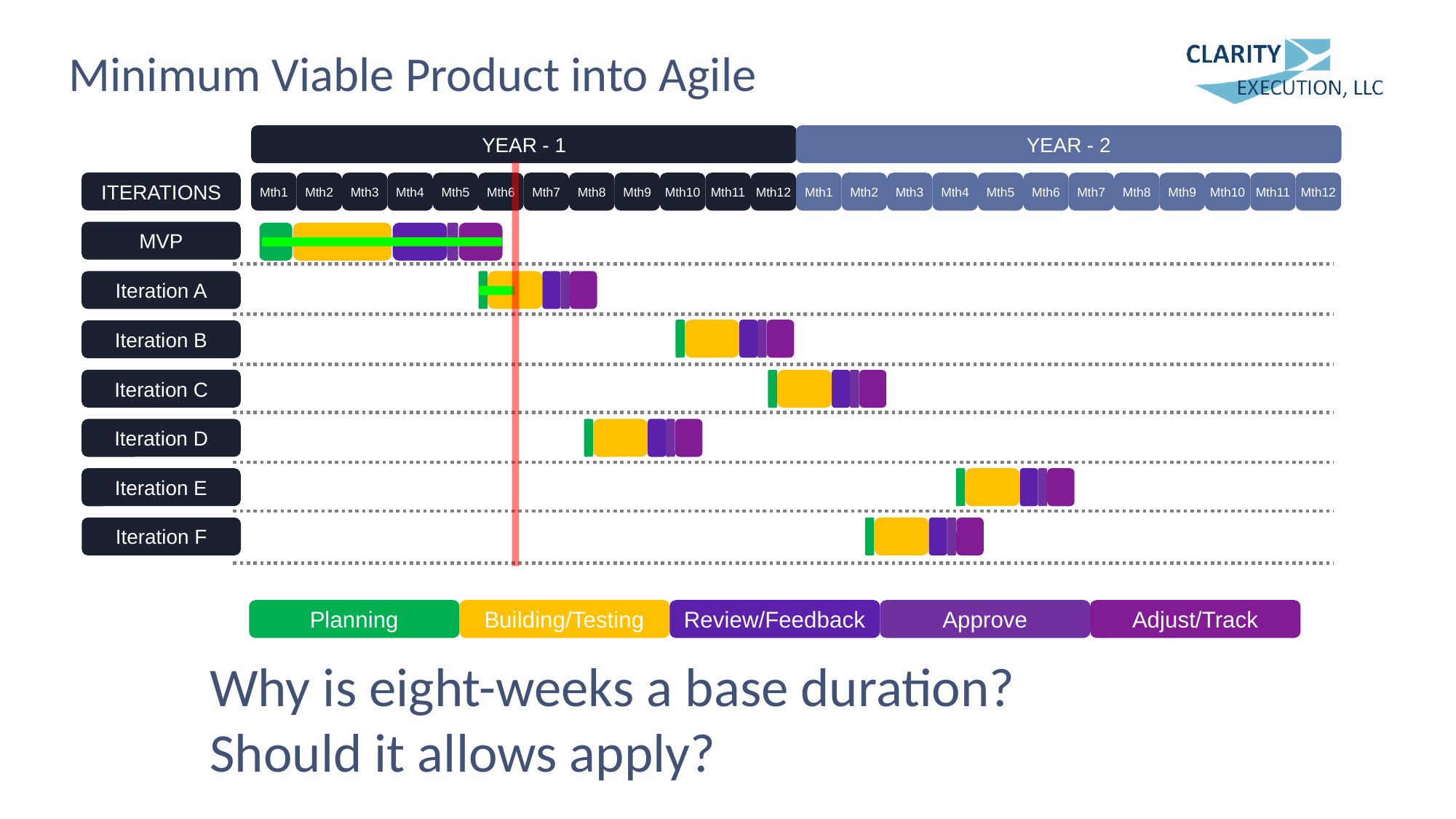

# Minimum Viable Product into Agile
YEAR - 1
YEAR - 2
Mth1
Mth2
Mth3
Mth4
Mth5
Mth6
Mth7
Mth8
Mth9
Mth10
Mth11
Mth12
Mth1
Mth2
Mth3
Mth4
Mth5
Mth6
Mth7
Mth8
Mth9
Mth10
Mth11
Mth12
ITERATIONS
MVP
Iteration A
Iteration B
Iteration C
Iteration D
Iteration E
Iteration F

Planning
Building/Testing
Review/Feedback
Approve
Adjust/Track

Why is eight-weeks a base duration?
Should it allows apply?